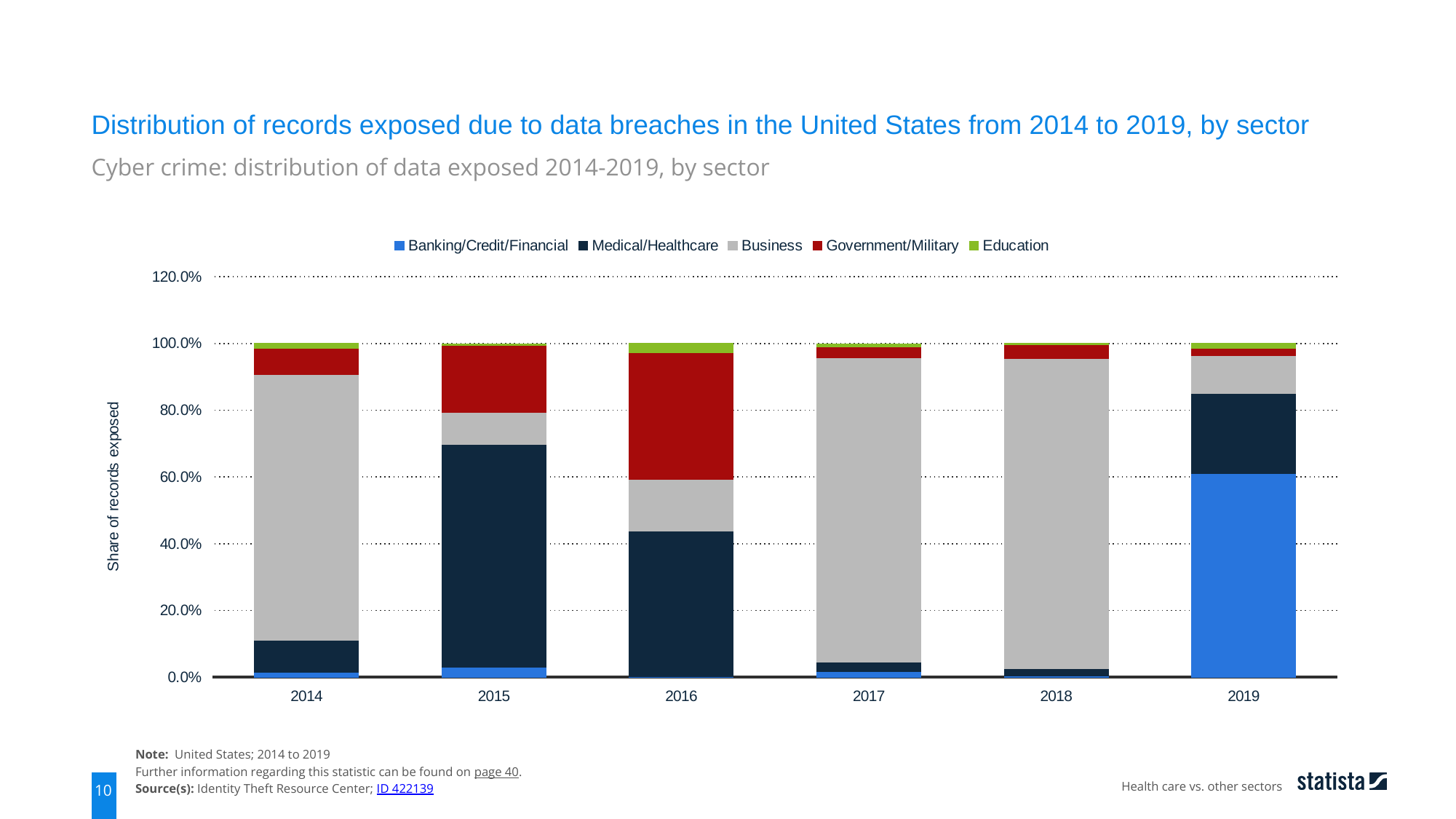

Distribution of records exposed due to data breaches in the United States from 2014 to 2019, by sector
Cyber crime: distribution of data exposed 2014-2019, by sector

### Chart

| Category | Banking/Credit/Financial | Medical/Healthcare | Business | Government/Military | Education |
|---|---|---|---|---|---|
| 2014 | 0.014 | 0.097 | 0.797 | 0.078 | 0.015 |
| 2015 | 0.03 | 0.667 | 0.096 | 0.202 | 0.004 |
| 2016 | 0.002 | 0.436 | 0.155 | 0.379 | 0.029 |
| 2017 | 0.017 | 0.028 | 0.913 | 0.033 | 0.008 |
| 2018 | 0.004 | 0.022 | 0.93 | 0.041 | 0.003 |
| 2019 | 0.611 | 0.2391 | 0.1143 | 0.0219 | 0.0137 |
Note:  United States; 2014 to 2019
Further information regarding this statistic can be found on page 40.
Source(s): Identity Theft Resource Center; ID 422139
Health care vs. other sectors

10